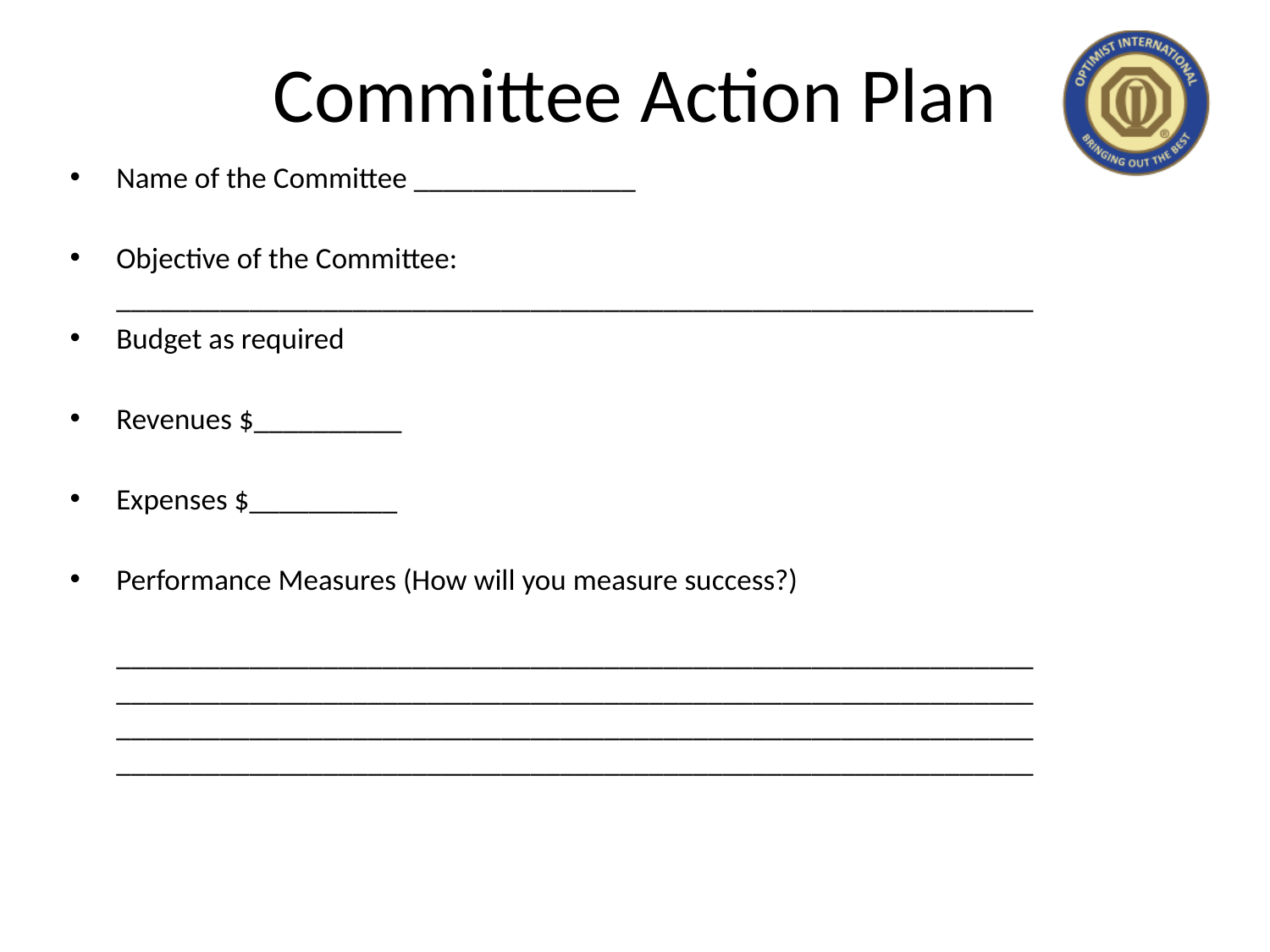

# Committee Action Plan
Name of the Committee _______________

Objective of the Committee:
	______________________________________________________________
Budget as required

Revenues $__________

Expenses $__________

Performance Measures (How will you measure success?)
	________________________________________________________________________________________________________________________________________________________________________________________________________________________________________________________